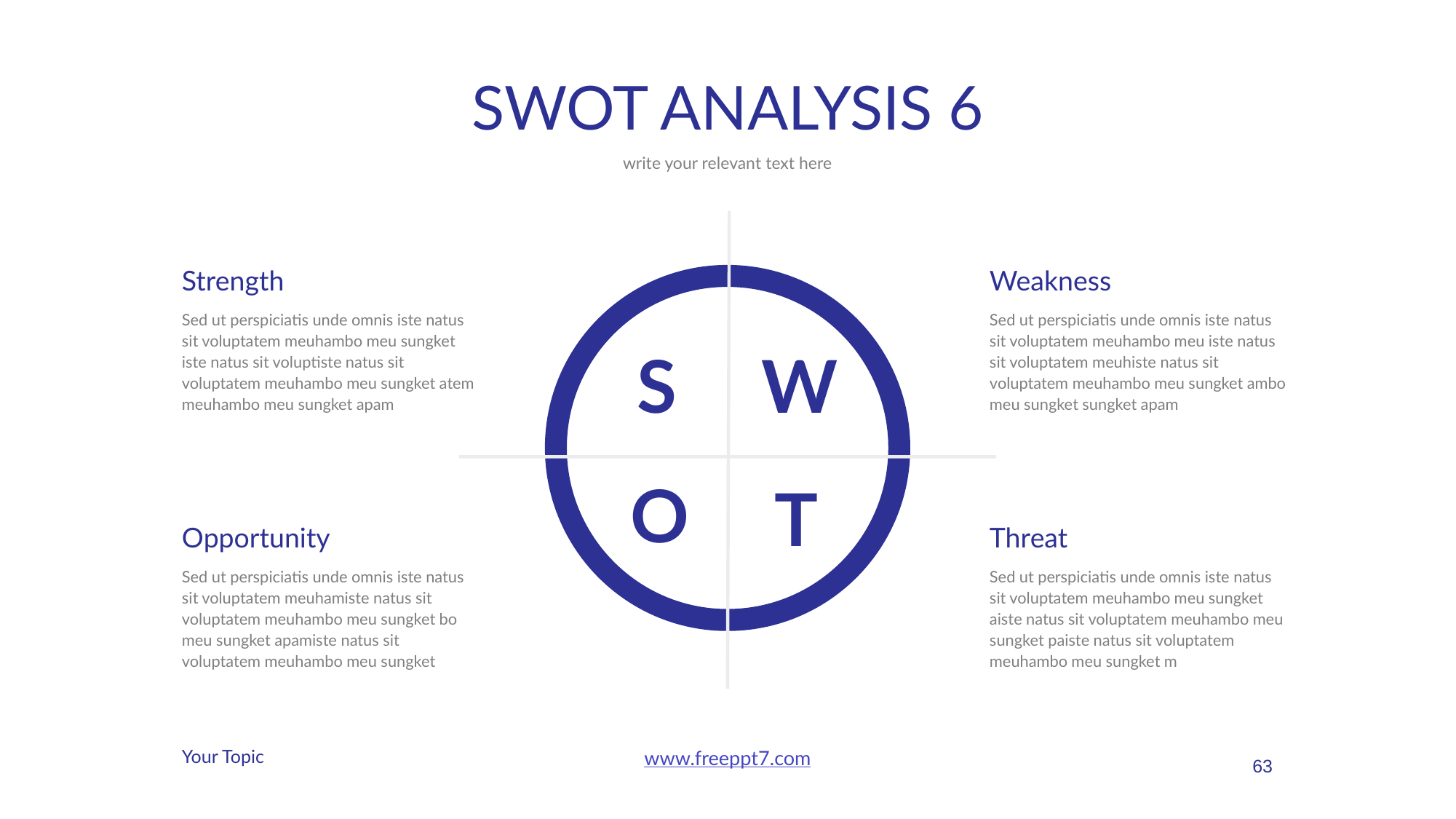

# SWOT ANALYSIS 6
write your relevant text here

Strength
Weakness
Sed ut perspiciatis unde omnis iste natus sit voluptatem meuhambo meu sungket iste natus sit voluptiste natus sit voluptatem meuhambo meu sungket atem meuhambo meu sungket apam
Sed ut perspiciatis unde omnis iste natus sit voluptatem meuhambo meu iste natus sit voluptatem meuhiste natus sit voluptatem meuhambo meu sungket ambo meu sungket sungket apam

S
W

O
T
Opportunity
Threat
Sed ut perspiciatis unde omnis iste natus sit voluptatem meuhamiste natus sit voluptatem meuhambo meu sungket bo meu sungket apamiste natus sit voluptatem meuhambo meu sungket
Sed ut perspiciatis unde omnis iste natus sit voluptatem meuhambo meu sungket aiste natus sit voluptatem meuhambo meu sungket paiste natus sit voluptatem meuhambo meu sungket m
63